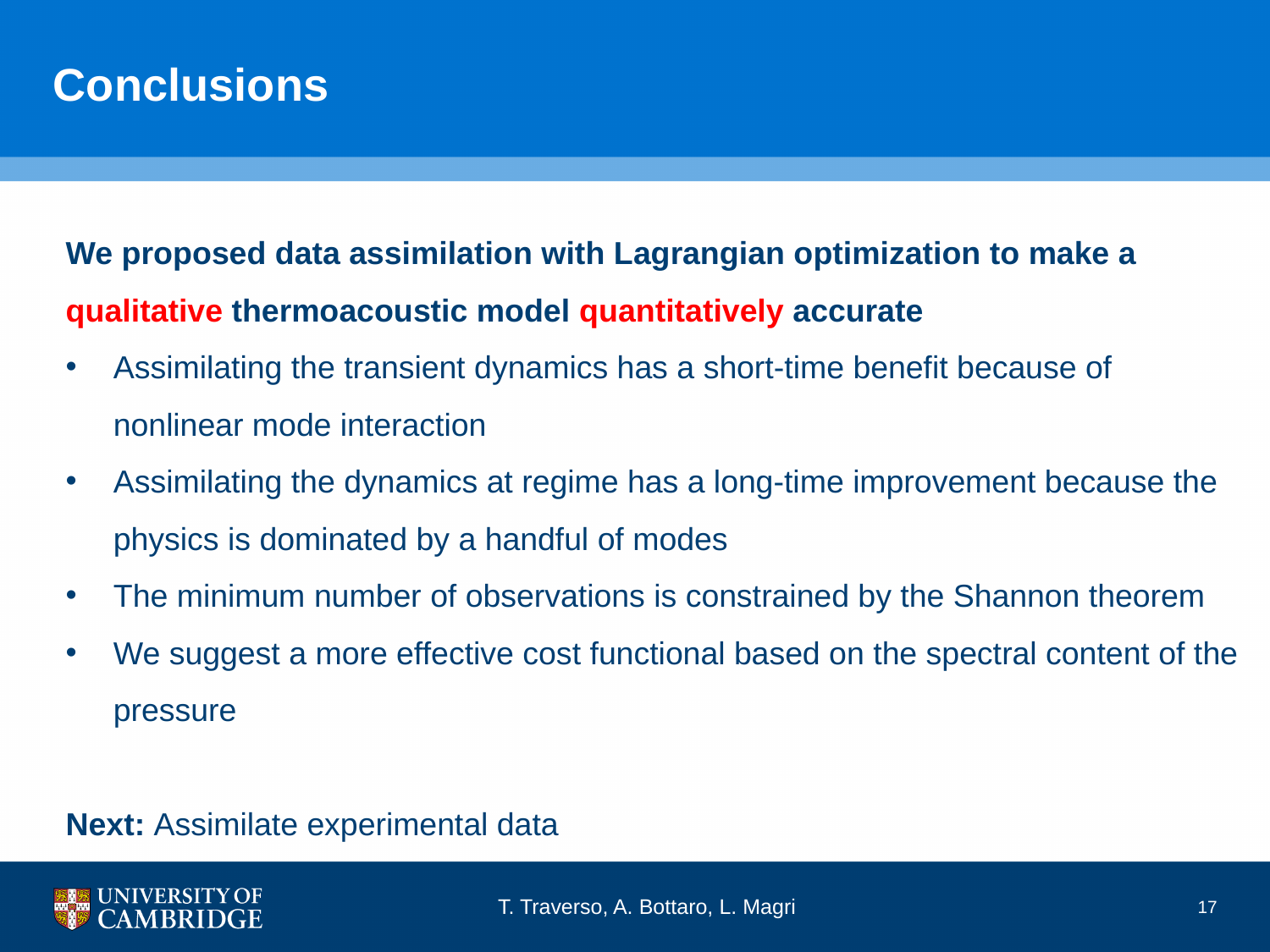

# Conclusions
We proposed data assimilation with Lagrangian optimization to make a qualitative thermoacoustic model quantitatively accurate
Assimilating the transient dynamics has a short-time benefit because of nonlinear mode interaction
Assimilating the dynamics at regime has a long-time improvement because the physics is dominated by a handful of modes
The minimum number of observations is constrained by the Shannon theorem
We suggest a more effective cost functional based on the spectral content of the pressure

Next: Assimilate experimental data

17